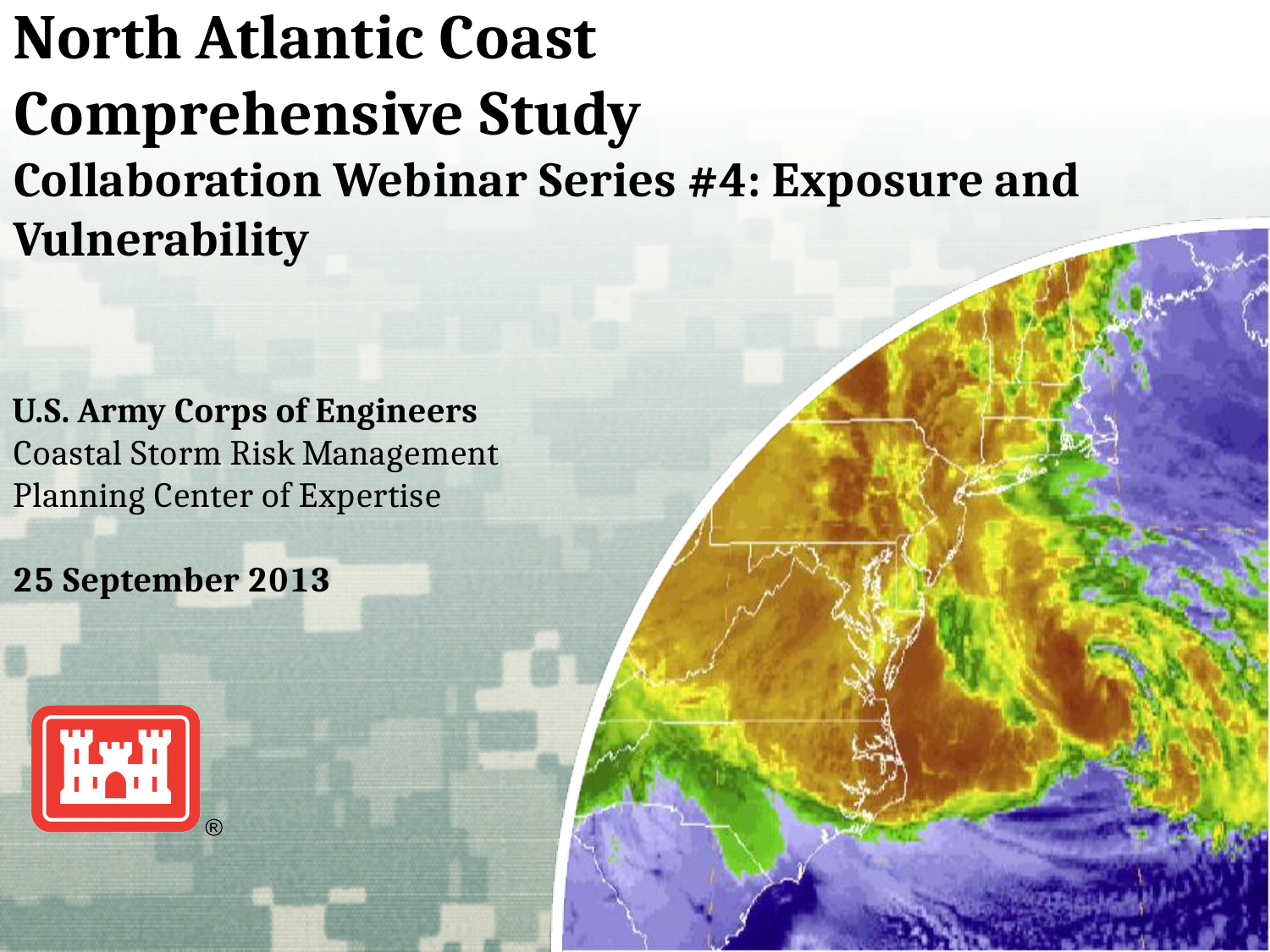

# North Atlantic Coast Comprehensive Study Collaboration Webinar Series #4: Exposure and Vulnerability
U.S. Army Corps of Engineers
Coastal Storm Risk Management
Planning Center of Expertise

25 September 2013